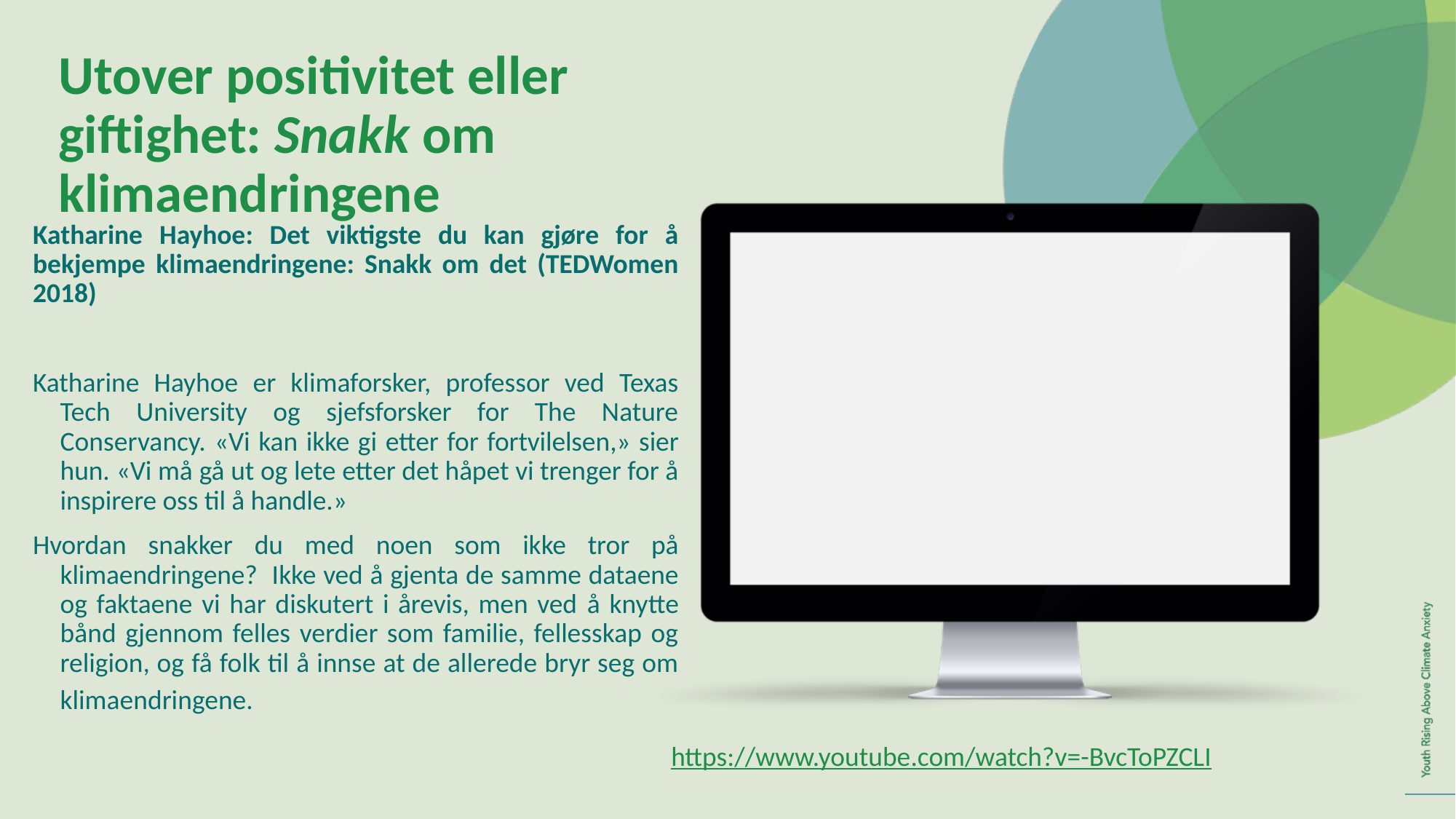

Utover positivitet eller giftighet: Snakk om klimaendringene
Katharine Hayhoe: Det viktigste du kan gjøre for å bekjempe klimaendringene: Snakk om det (TEDWomen 2018)

Katharine Hayhoe er klimaforsker, professor ved Texas Tech University og sjefsforsker for The Nature Conservancy. «Vi kan ikke gi etter for fortvilelsen,» sier hun. «Vi må gå ut og lete etter det håpet vi trenger for å inspirere oss til å handle.»
Hvordan snakker du med noen som ikke tror på klimaendringene?  Ikke ved å gjenta de samme dataene og faktaene vi har diskutert i årevis, men ved å knytte bånd gjennom felles verdier som familie, fellesskap og religion, og få folk til å innse at de allerede bryr seg om klimaendringene.

https://www.youtube.com/watch?v=-BvcToPZCLI